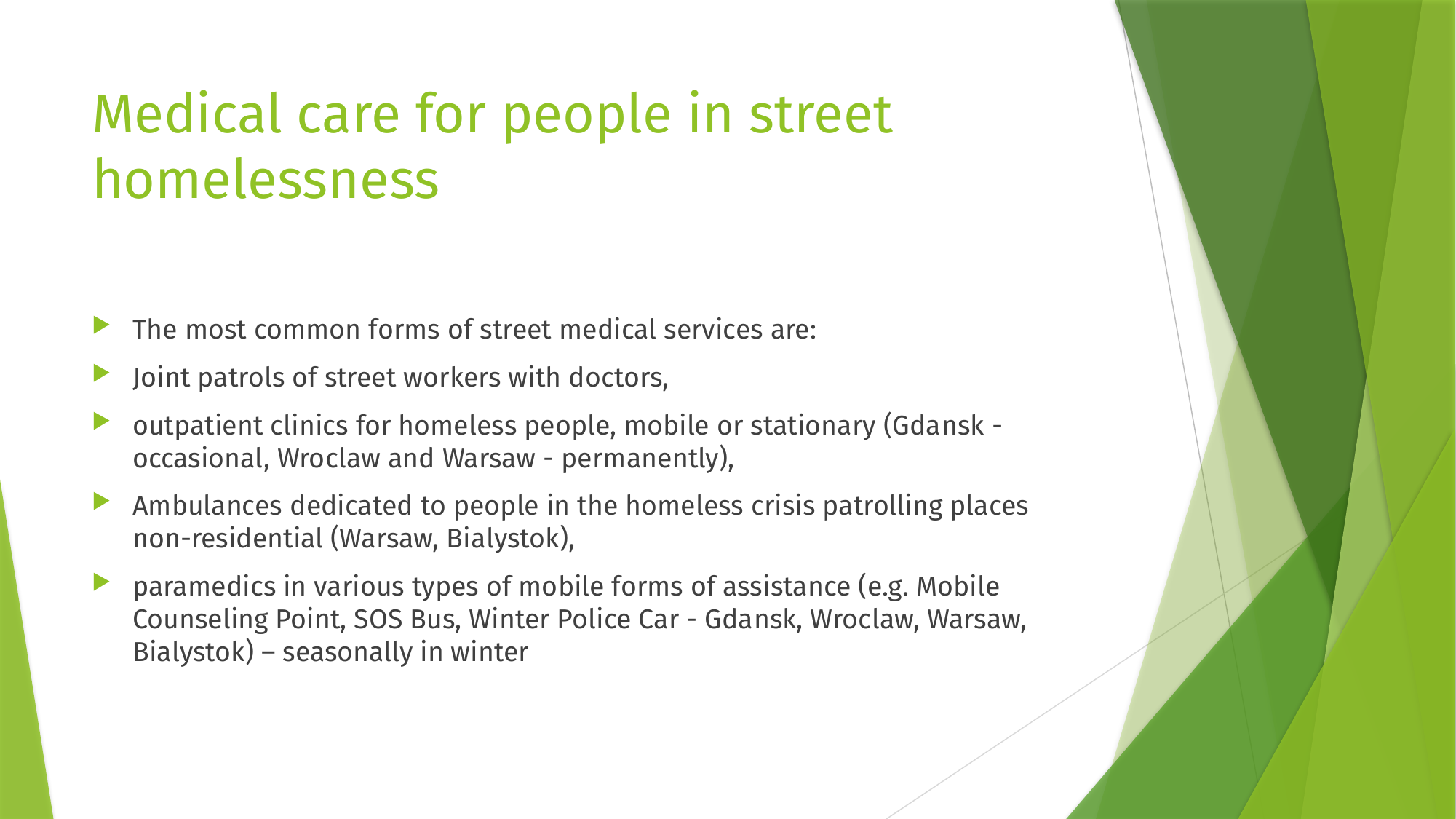

# Medical care for people in street homelessness

The most common forms of street medical services are:
Joint patrols of street workers with doctors,
outpatient clinics for homeless people, mobile or stationary (Gdansk - occasional, Wroclaw and Warsaw - permanently),
Ambulances dedicated to people in the homeless crisis patrolling places non-residential (Warsaw, Bialystok),
paramedics in various types of mobile forms of assistance (e.g. Mobile Counseling Point, SOS Bus, Winter Police Car - Gdansk, Wroclaw, Warsaw, Bialystok) – seasonally in winter